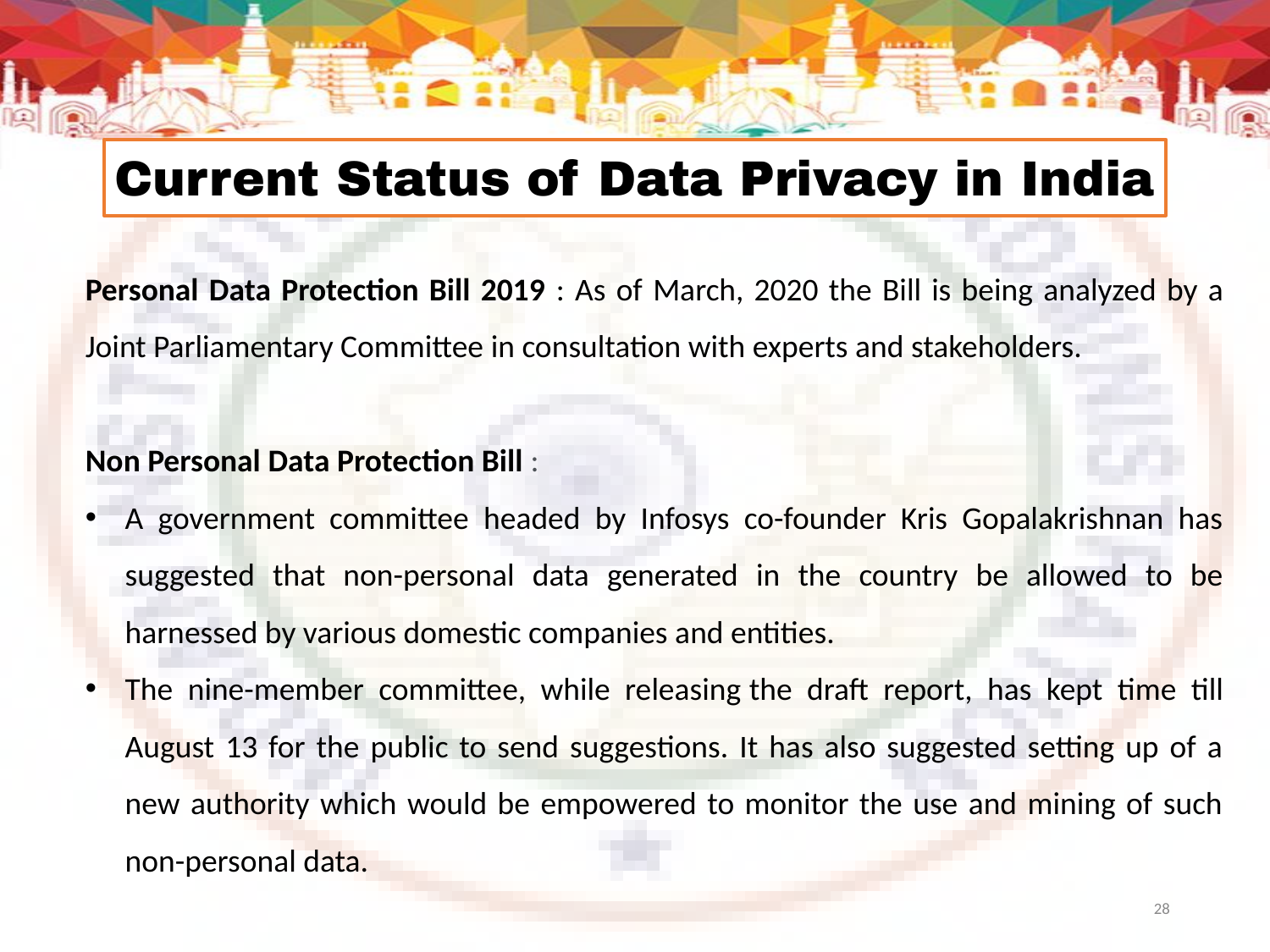

Current Status of Data Privacy in India
Personal Data Protection Bill 2019 : As of March, 2020 the Bill is being analyzed by a Joint Parliamentary Committee in consultation with experts and stakeholders.

Non Personal Data Protection Bill :
A government committee headed by Infosys co-founder Kris Gopalakrishnan has suggested that non-personal data generated in the country be allowed to be harnessed by various domestic companies and entities.
The nine-member committee, while releasing the draft report, has kept time till August 13 for the public to send suggestions. It has also suggested setting up of a new authority which would be empowered to monitor the use and mining of such non-personal data.
28